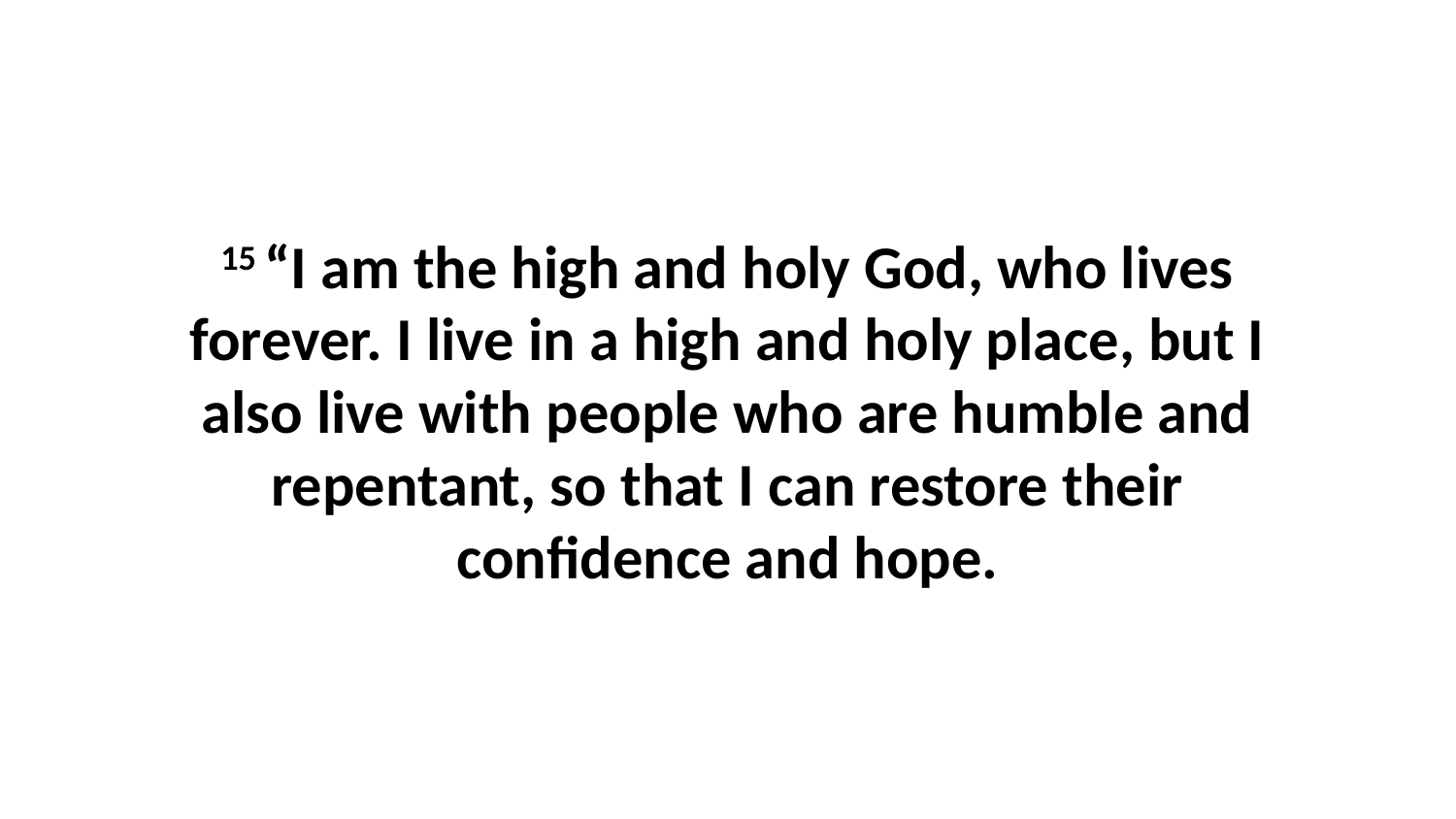

15 “I am the high and holy God, who lives forever. I live in a high and holy place, but I also live with people who are humble and repentant, so that I can restore their confidence and hope.